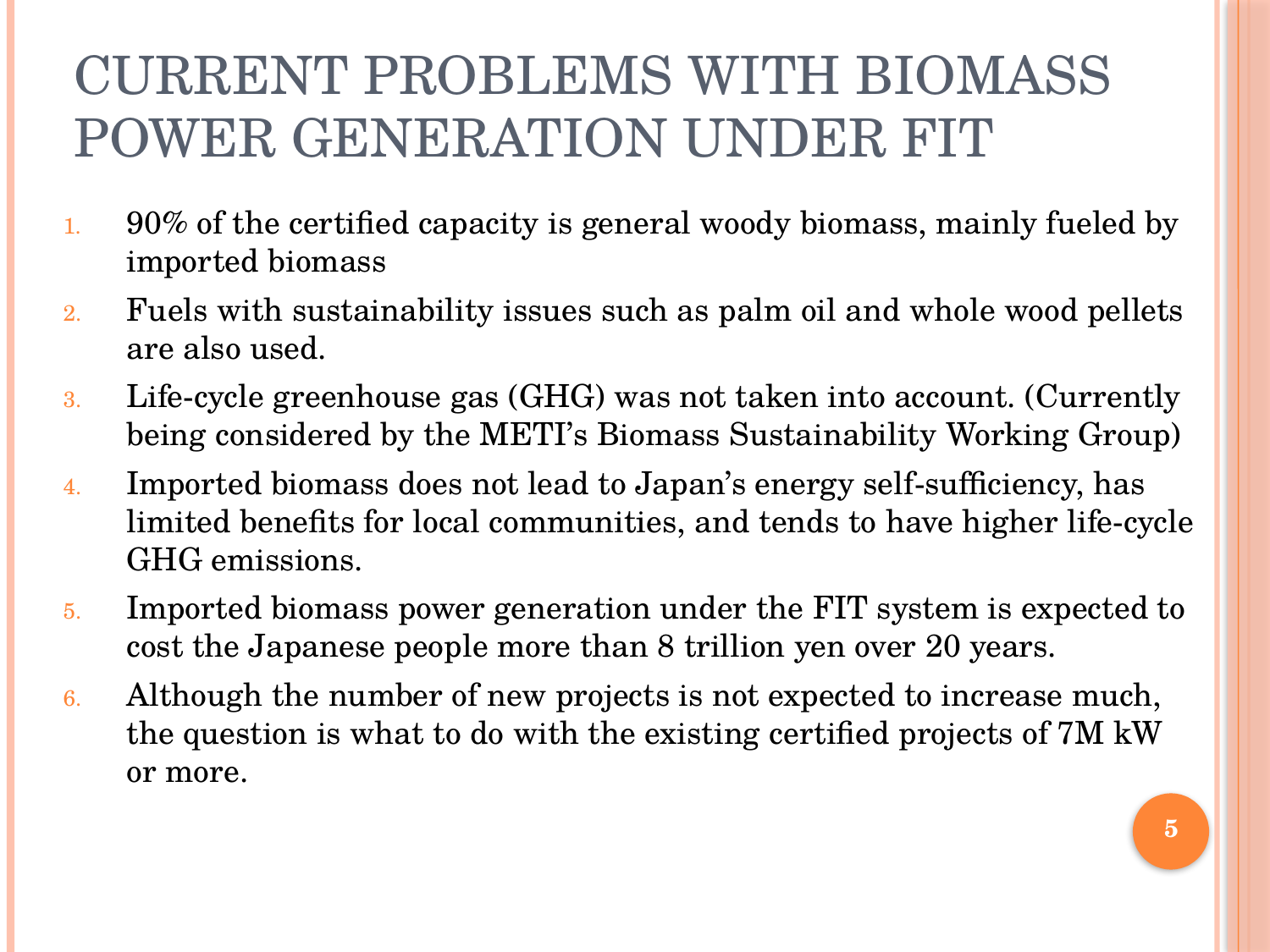

# Current problems with biomass power generation under FIT
90% of the certified capacity is general woody biomass, mainly fueled by imported biomass
Fuels with sustainability issues such as palm oil and whole wood pellets are also used.
Life-cycle greenhouse gas (GHG) was not taken into account. (Currently being considered by the METI’s Biomass Sustainability Working Group)
Imported biomass does not lead to Japan’s energy self-sufficiency, has limited benefits for local communities, and tends to have higher life-cycle GHG emissions.
Imported biomass power generation under the FIT system is expected to cost the Japanese people more than 8 trillion yen over 20 years.
Although the number of new projects is not expected to increase much, the question is what to do with the existing certified projects of 7M kW or more.
5